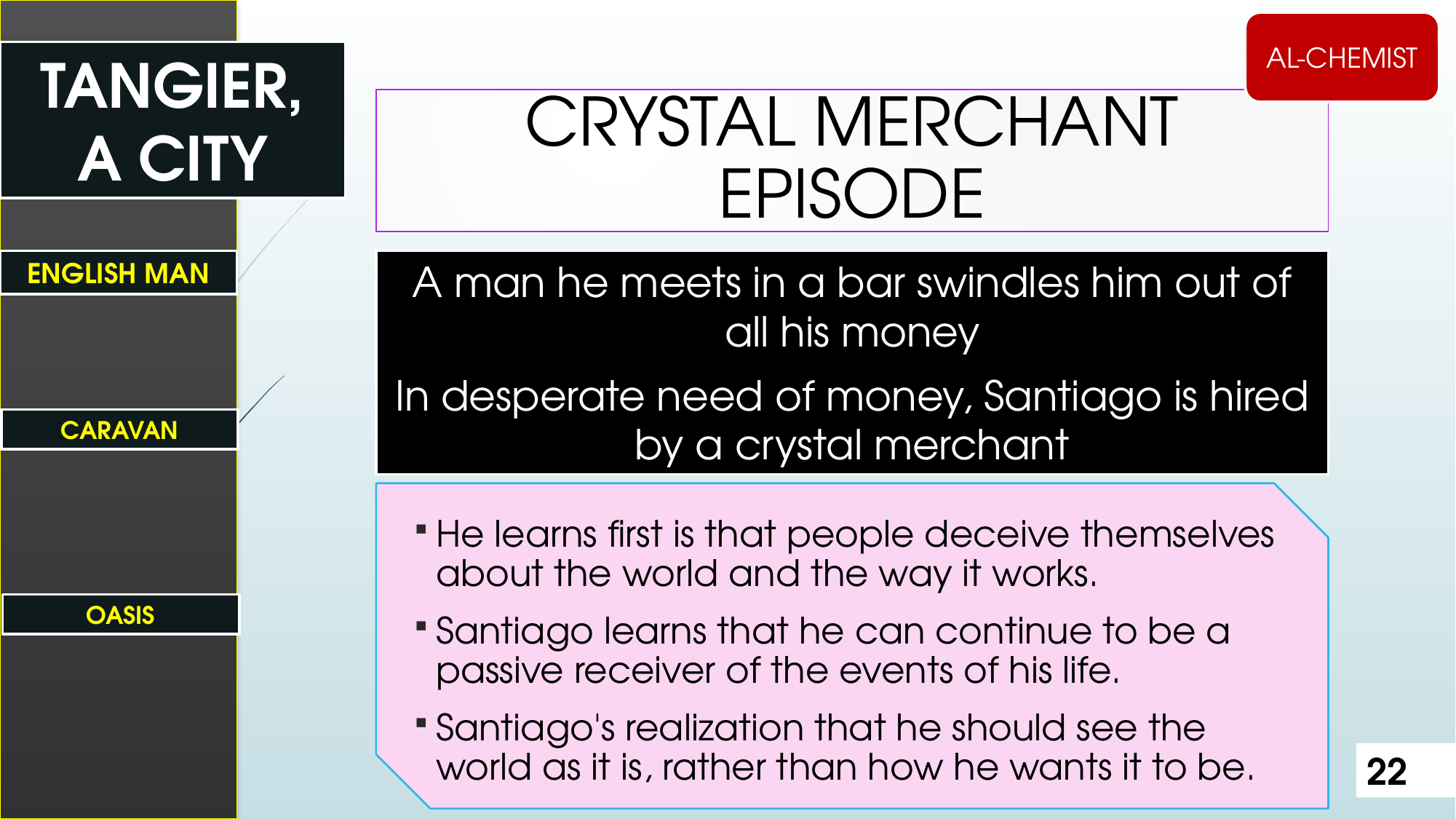

TANGIER, A CITY
ENGLISH MAN
CARAVAN
OASIS
AL-CHEMIST
Crystal Merchant Episode
A man he meets in a bar swindles him out of all his money
In desperate need of money, Santiago is hired by a crystal merchant

He learns first is that people deceive themselves about the world and the way it works.
Santiago learns that he can continue to be a passive receiver of the events of his life.
Santiago's realization that he should see the world as it is, rather than how he wants it to be.
22